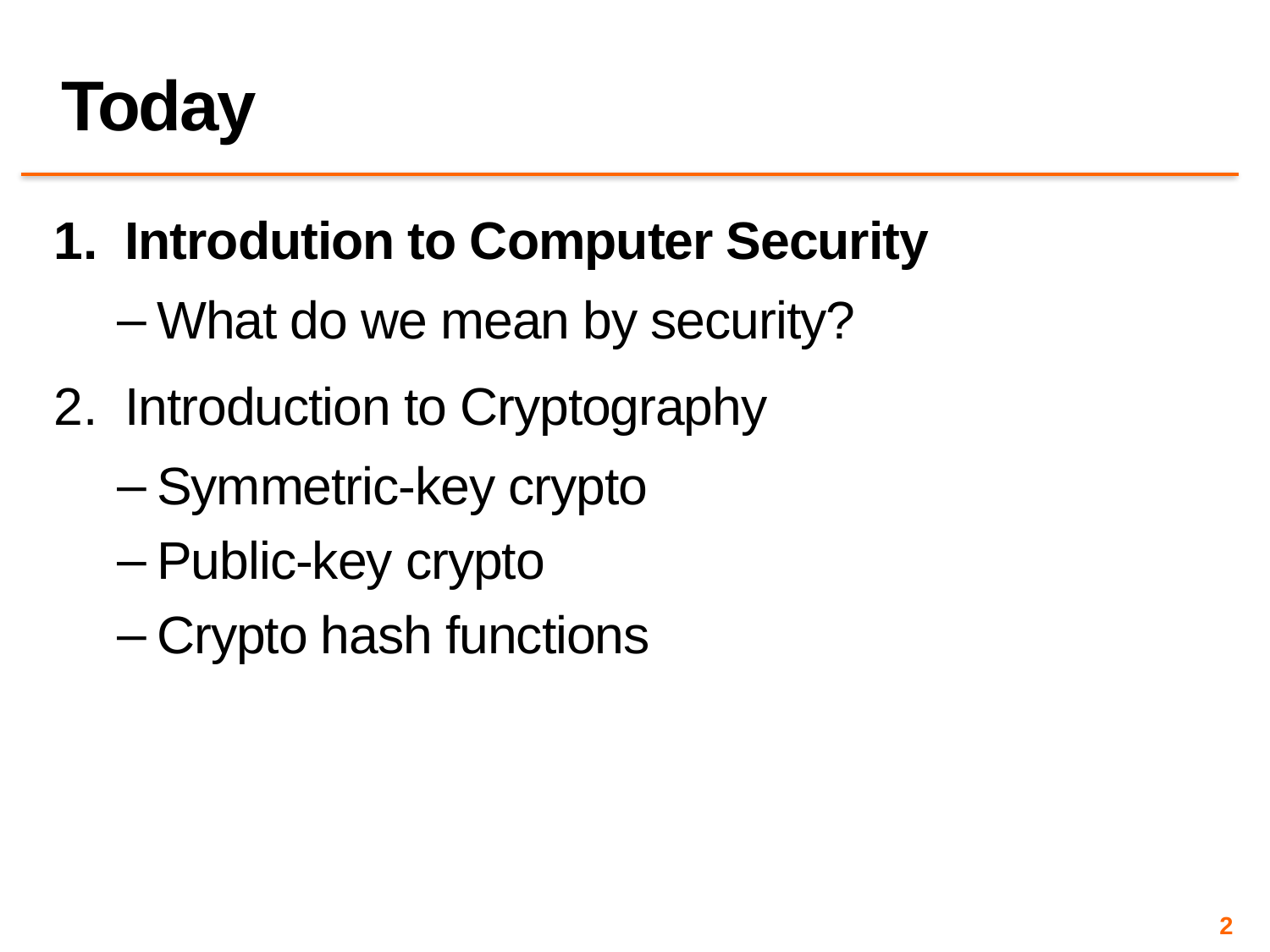

# Today
Introdution to Computer Security
What do we mean by security?
Introduction to Cryptography
Symmetric-key crypto
Public-key crypto
Crypto hash functions

2